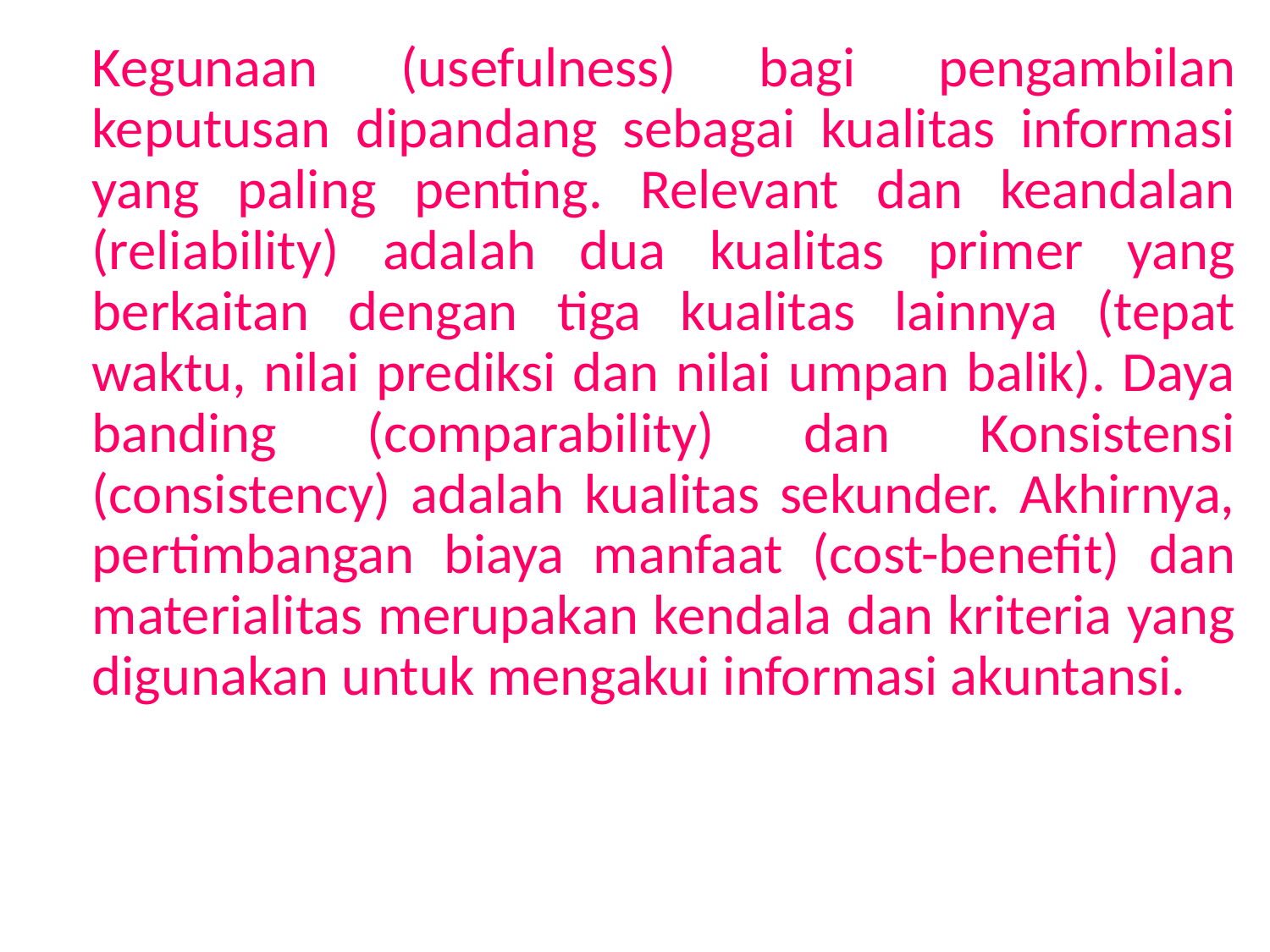

Kegunaan (usefulness) bagi pengambilan keputusan dipandang sebagai kualitas informasi yang paling penting. Relevant dan keandalan (reliability) adalah dua kualitas primer yang berkaitan dengan tiga kualitas lainnya (tepat waktu, nilai prediksi dan nilai umpan balik). Daya banding (comparability) dan Konsistensi (consistency) adalah kualitas sekunder. Akhirnya, pertimbangan biaya manfaat (cost-benefit) dan materialitas merupakan kendala dan kriteria yang digunakan untuk mengakui informasi akuntansi.